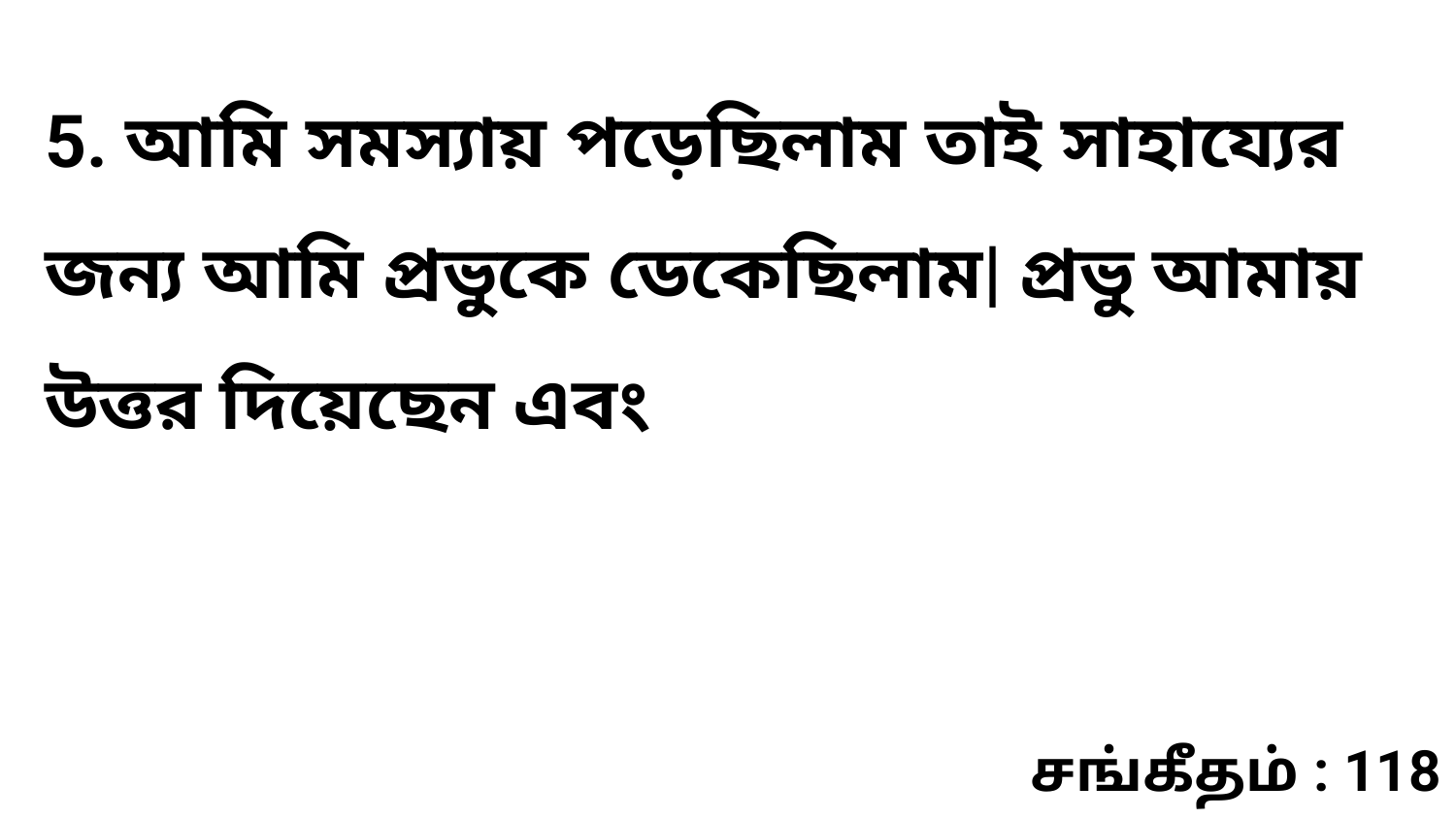

5. আমি সমস্যায় পড়েছিলাম তাই সাহায্যের জন্য আমি প্রভুকে ডেকেছিলাম| প্রভু আমায় উত্তর দিয়েছেন এবং
சங்கீதம் : 118